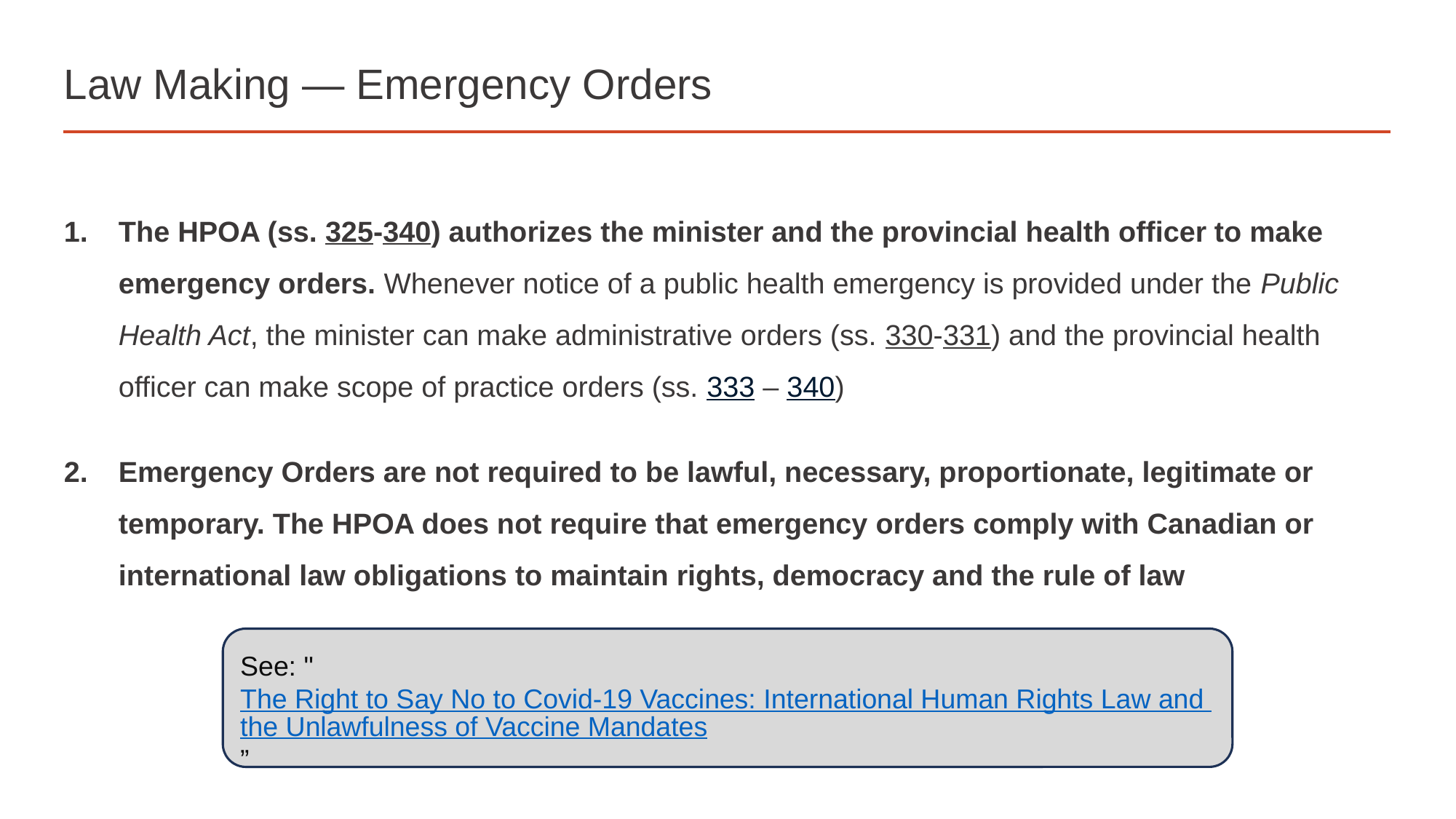

# Law Making — Emergency Orders
The HPOA (ss. 325-340) authorizes the minister and the provincial health officer to make emergency orders. Whenever notice of a public health emergency is provided under the Public Health Act, the minister can make administrative orders (ss. 330-331) and the provincial health officer can make scope of practice orders (ss. 333 – 340)
Emergency Orders are not required to be lawful, necessary, proportionate, legitimate or temporary. The HPOA does not require that emergency orders comply with Canadian or international law obligations to maintain rights, democracy and the rule of law

See: "The Right to Say No to Covid-19 Vaccines: International Human Rights Law and the Unlawfulness of Vaccine Mandates”